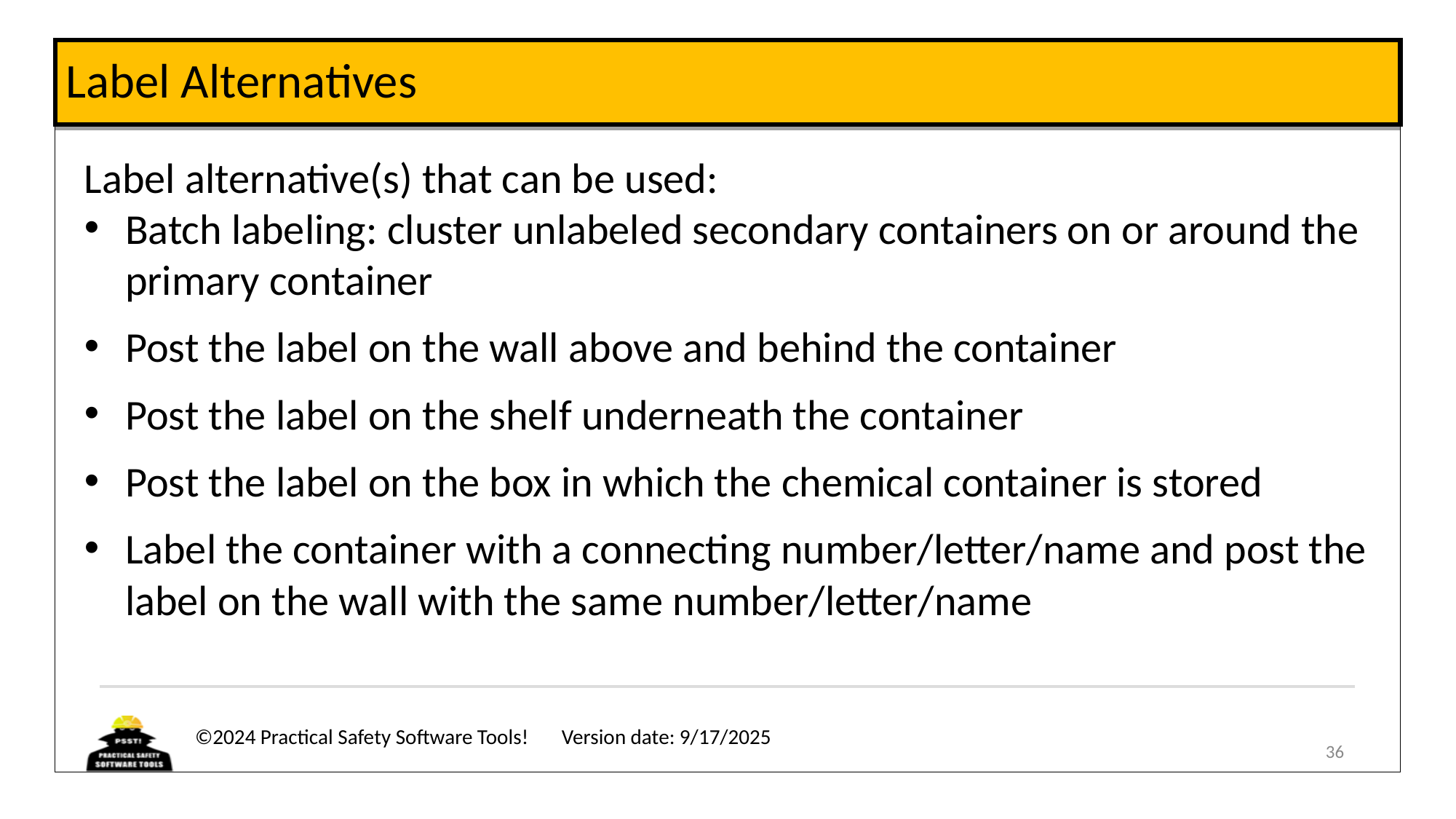

# Label Alternatives
Label alternative(s) that can be used:
Batch labeling: cluster unlabeled secondary containers on or around the primary container

Post the label on the wall above and behind the container

Post the label on the shelf underneath the container

Post the label on the box in which the chemical container is stored

Label the container with a connecting number/letter/name and post the label on the wall with the same number/letter/name

36